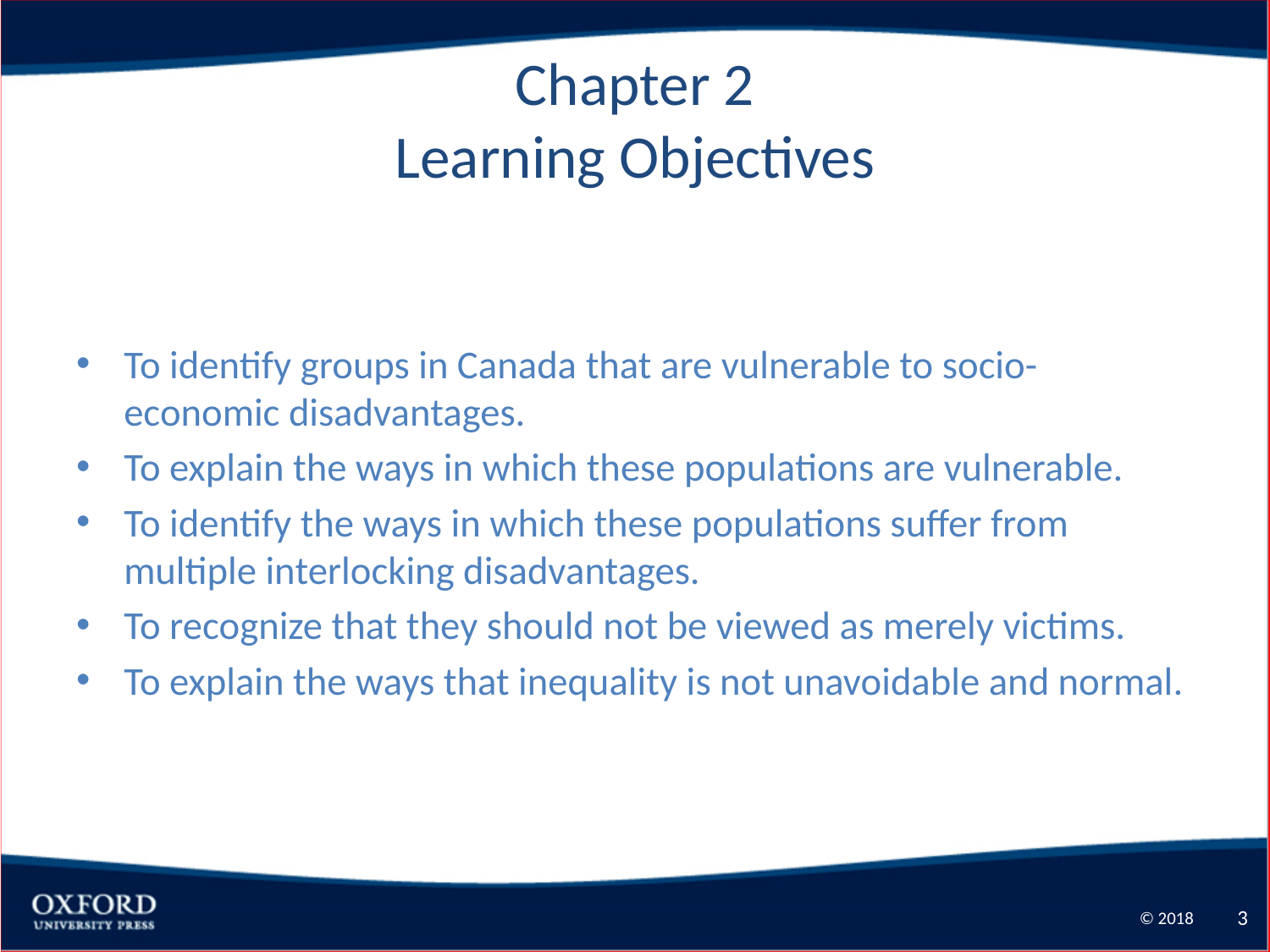

# Chapter 2 Learning Objectives

To identify groups in Canada that are vulnerable to socio-economic disadvantages.
To explain the ways in which these populations are vulnerable.
To identify the ways in which these populations suffer from multiple interlocking disadvantages.
To recognize that they should not be viewed as merely victims.
To explain the ways that inequality is not unavoidable and normal.